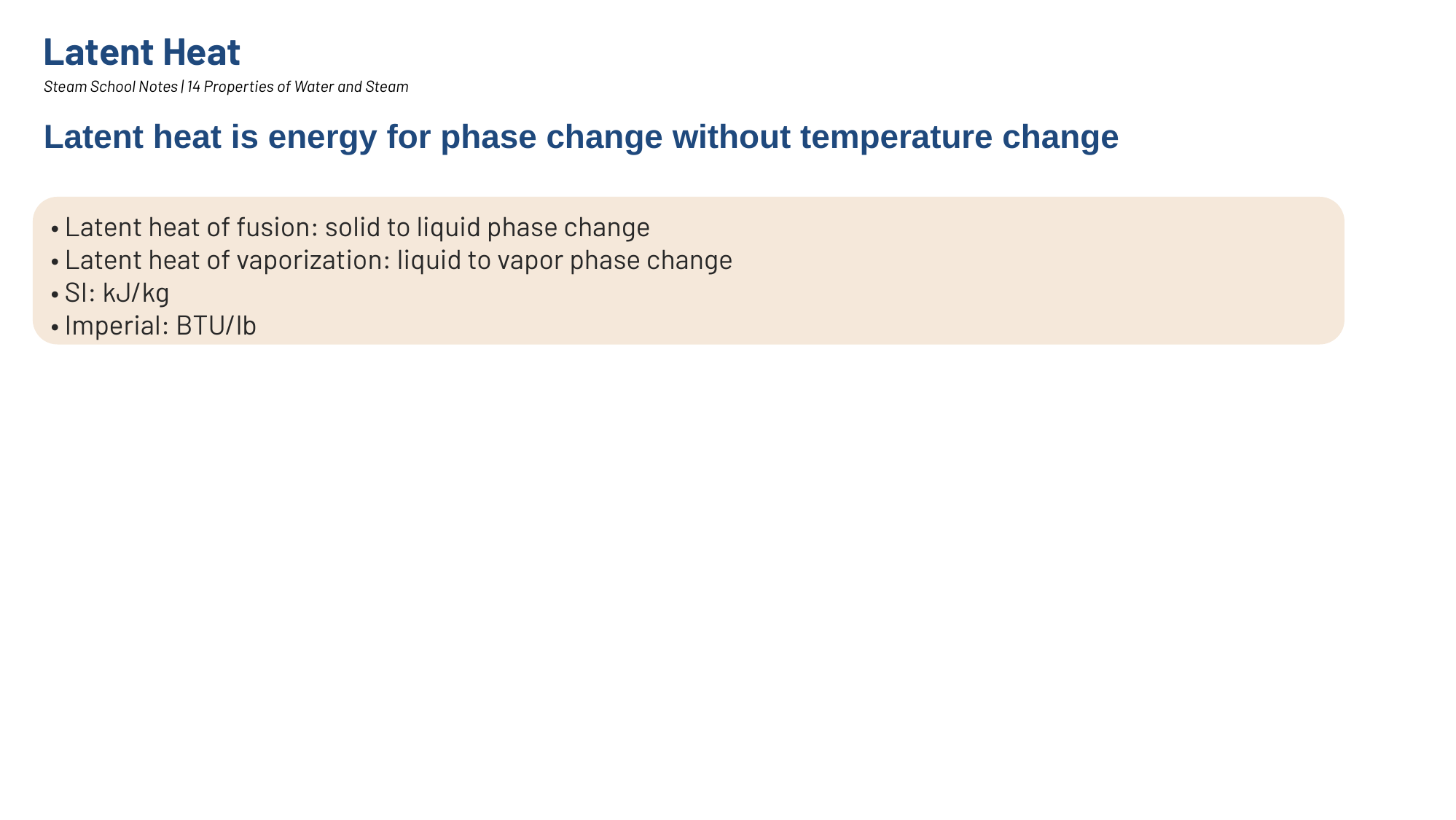

Latent Heat
Steam School Notes | 14 Properties of Water and Steam
Latent heat is energy for phase change without temperature change
• Latent heat of fusion: solid to liquid phase change
• Latent heat of vaporization: liquid to vapor phase change
• SI: kJ/kg
• Imperial: BTU/lb